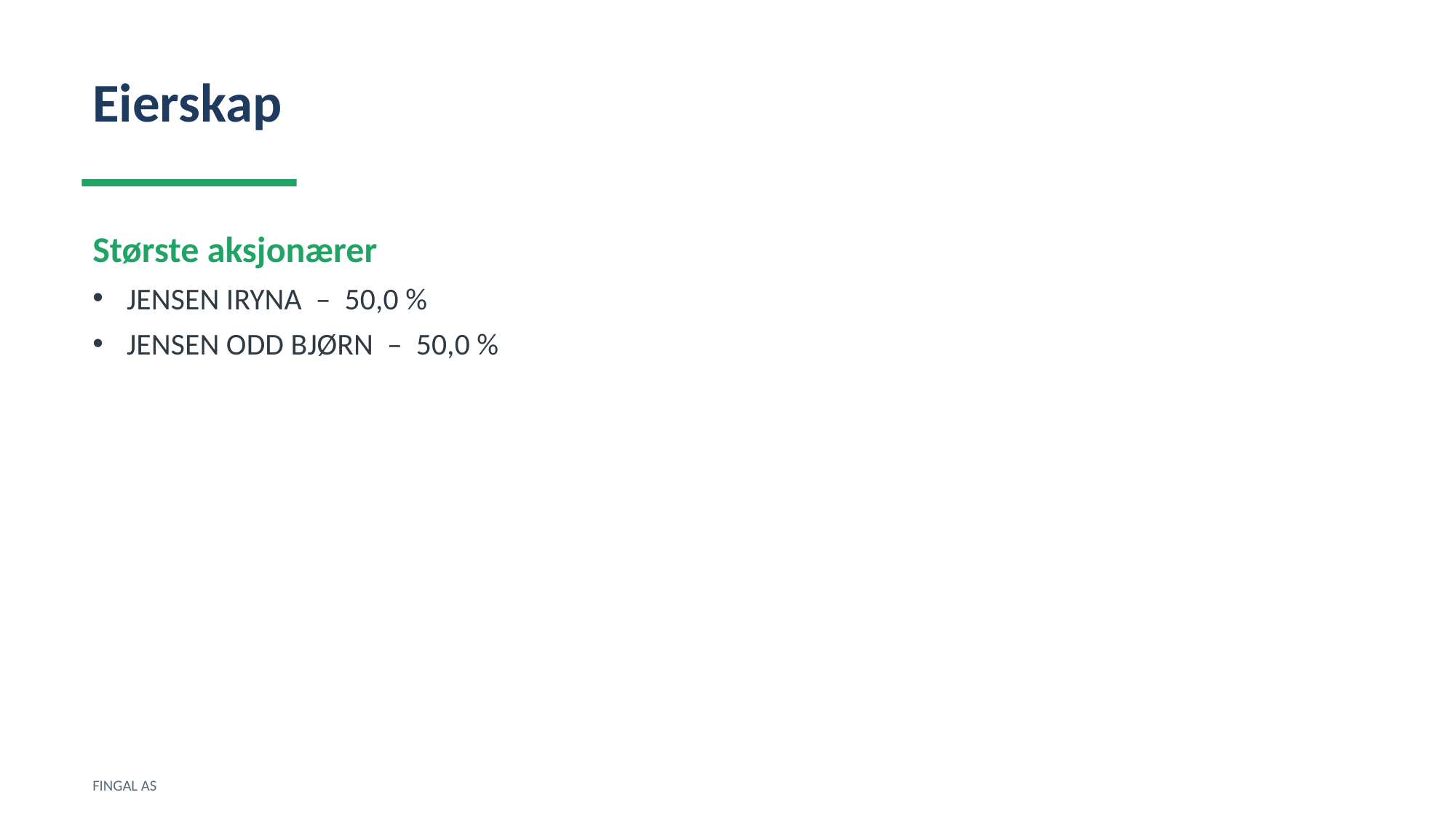

Eierskap

Største aksjonærer
JENSEN IRYNA  –  50,0 %
JENSEN ODD BJØRN  –  50,0 %
FINGAL AS